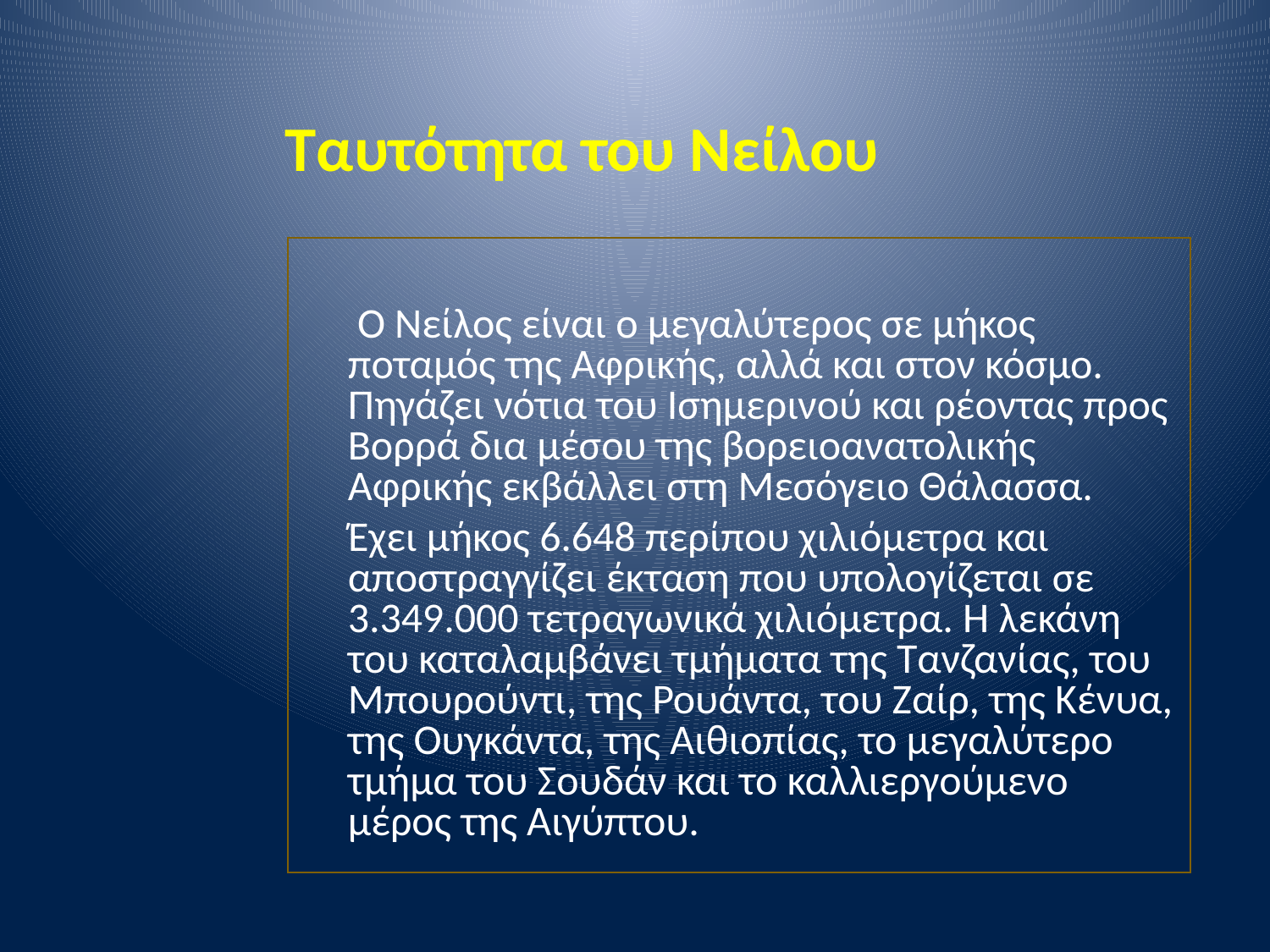

# Ταυτότητα του Νείλου

	 Ο Νείλος είναι ο μεγαλύτερος σε μήκος ποταμός της Αφρικής, αλλά και στον κόσμο. Πηγάζει νότια του Ισημερινού και ρέοντας προς Βορρά δια μέσου της βορειοανατολικής Αφρικής εκβάλλει στη Μεσόγειο Θάλασσα.
     Έχει μήκος 6.648 περίπου χιλιόμετρα και αποστραγγίζει έκταση που υπολογίζεται σε 3.349.000 τετραγωνικά χιλιόμετρα. Η λεκάνη του καταλαμβάνει τμήματα της Τανζανίας, του Μπουρούντι, της Ρουάντα, του Ζαίρ, της Κένυα, της Ουγκάντα, της Αιθιοπίας, το μεγαλύτερο τμήμα του Σουδάν και το καλλιεργούμενο μέρος της Αιγύπτου.